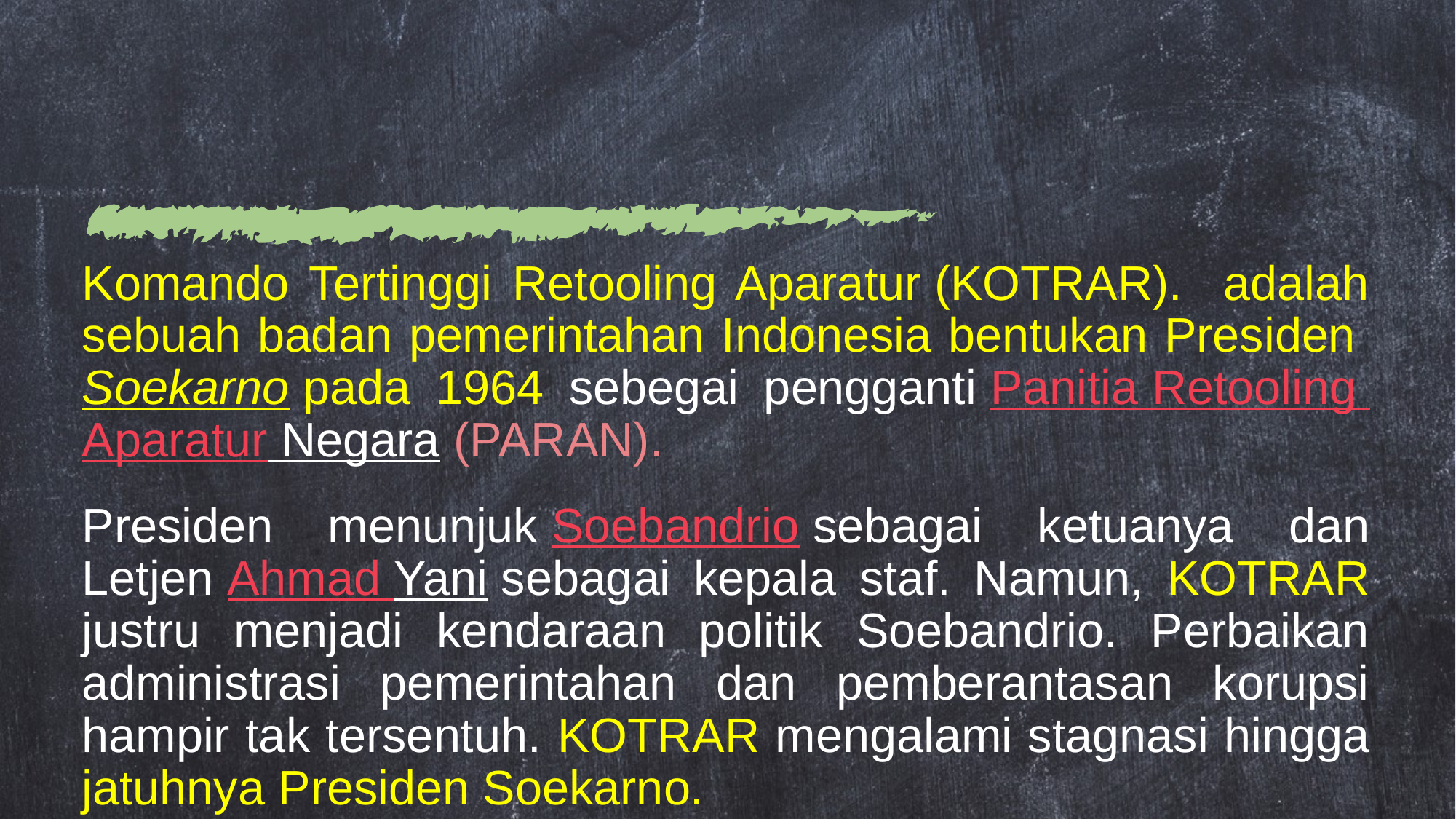

Komando Tertinggi Retooling Aparatur (KOTRAR).  adalah sebuah badan pemerintahan Indonesia bentukan Presiden Soekarno pada 1964 sebegai pengganti Panitia Retooling Aparatur Negara (PARAN).
Presiden menunjuk Soebandrio sebagai ketuanya dan Letjen Ahmad Yani sebagai kepala staf. Namun, KOTRAR justru menjadi kendaraan politik Soebandrio. Perbaikan administrasi pemerintahan dan pemberantasan korupsi hampir tak tersentuh. KOTRAR mengalami stagnasi hingga jatuhnya Presiden Soekarno.